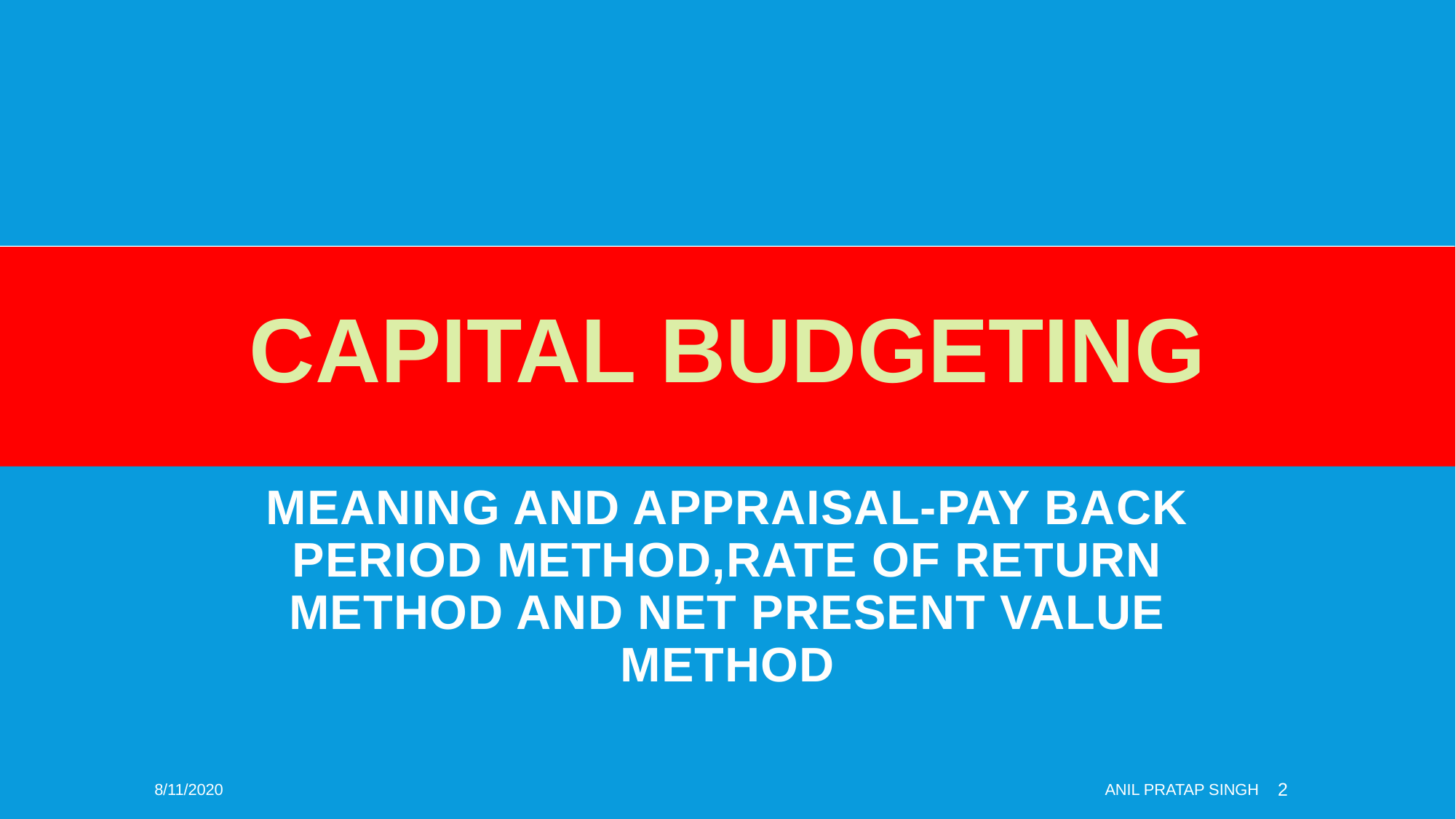

# CAPITAL BUDGETING
MEANING AND APPRAISAL-PAY BACK PERIOD METHOD,RATE OF RETURN METHOD AND NET PRESENT VALUE METHOD
8/11/2020
ANIL PRATAP SINGH
2